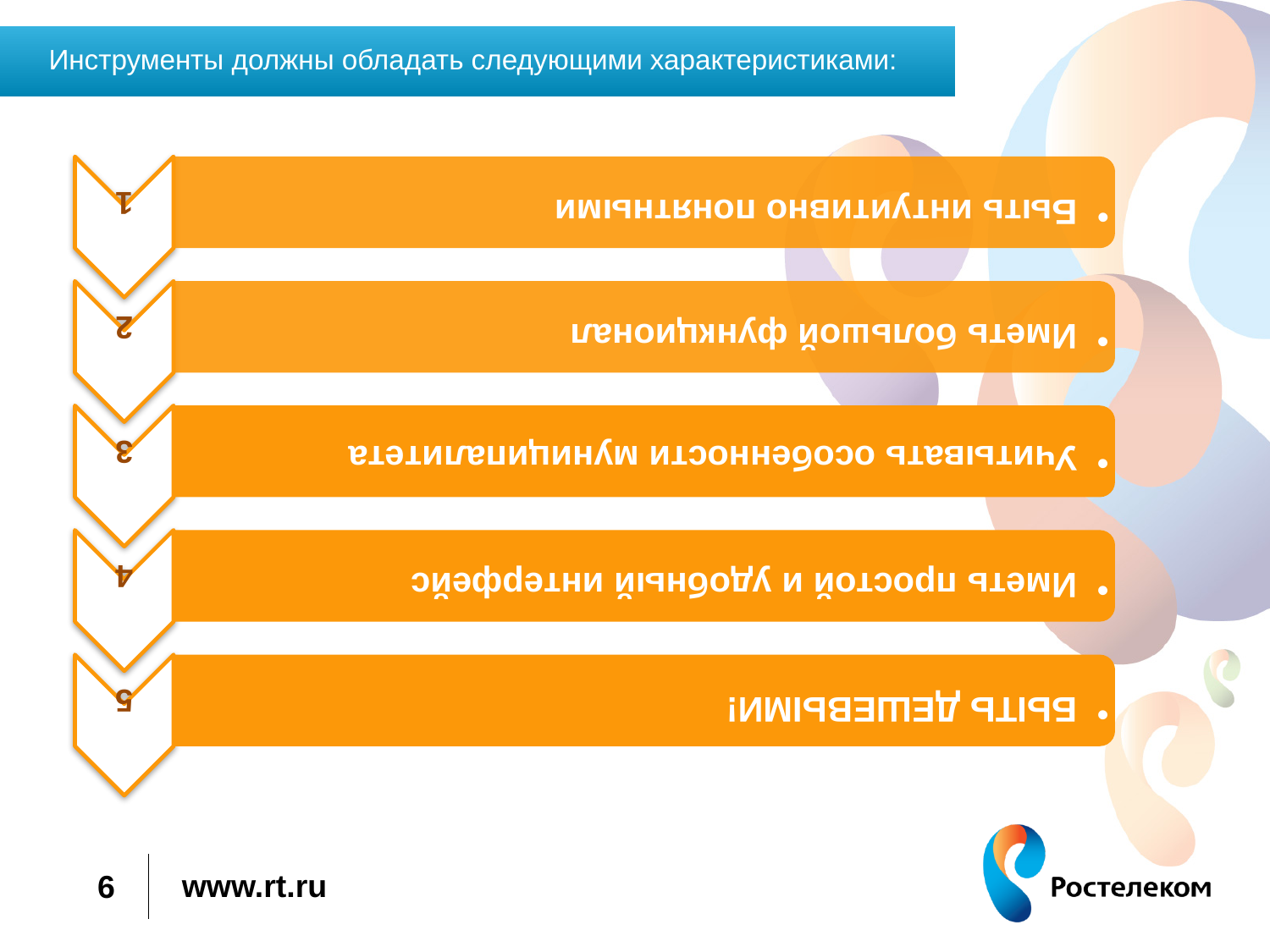

Инструменты должны обладать следующими характеристиками:

1
Быть интуитивно понятными

2
Иметь большой функционал

3

Учитывать особенности муниципалитета

4
Иметь простой и удобный интерфейс

5
БЫТЬ ДЕШЕВЫМИ!
6